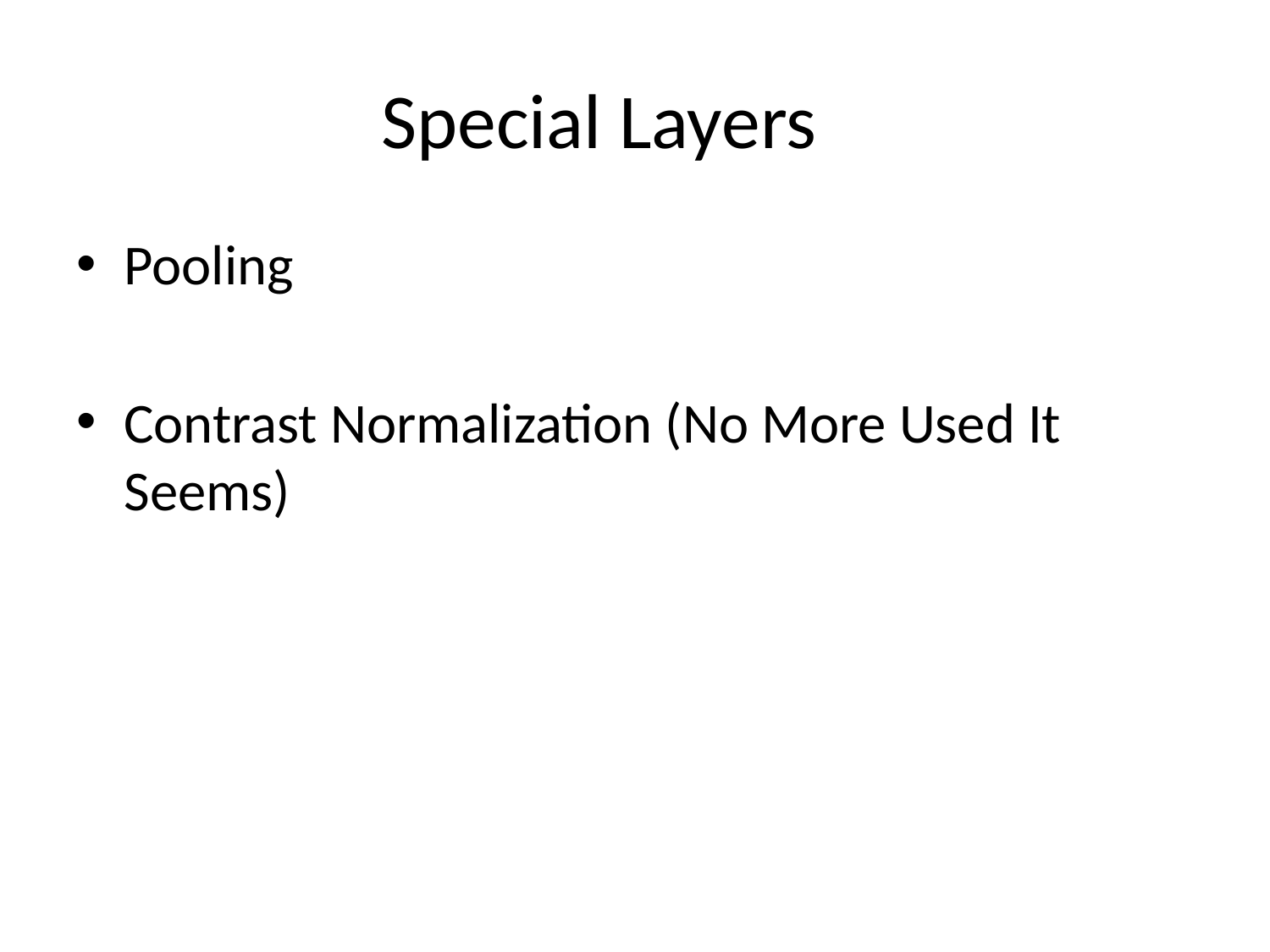

# Special Layers
Pooling

Contrast Normalization (No More Used It Seems)